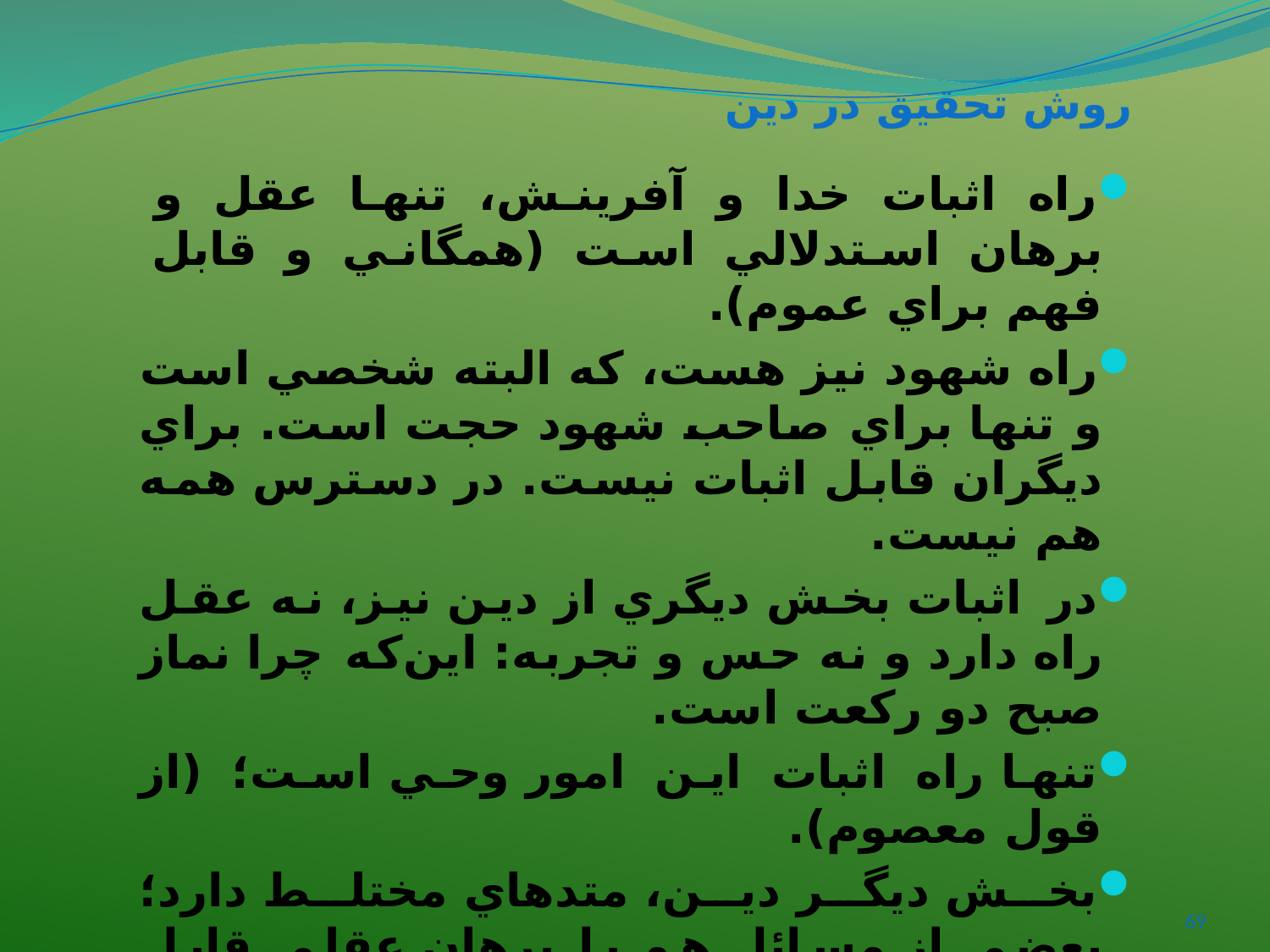

# روش تحقيق در دين
راه اثبات خدا و آفرينش، تنها عقل و برهان استدلالي است (همگاني و قابل فهم براي عموم).
راه شهود نيز هست، که البته شخصي است و تنها براي صاحب شهود حجت است. براي ديگران قابل اثبات نيست. در دسترس همه هم نيست.
در اثبات بخش ديگري از دين نيز، نه عقل راه دارد و نه حس و تجربه: اين‌که چرا نماز صبح دو رکعت است.
تنها راه اثبات اين امور وحي است؛ (از قول معصوم).
بخش ديگر دين، متد‌هاي مختلط دارد؛ بعضي از مسائل هم با برهان عقلي قابل اثبات است و هم با وحي، مثل معاد. «يَسْتَنْبِئُونَكَ أَحَقٌّ هُوَ قُلْ إي وَ رَبِّي إِنَّهُ لَحَق» (يونس/53).

پس، اگر گفتيم علم با سه راه اثبات مي‌‌شود، اين مسائل هم علمي است.

69